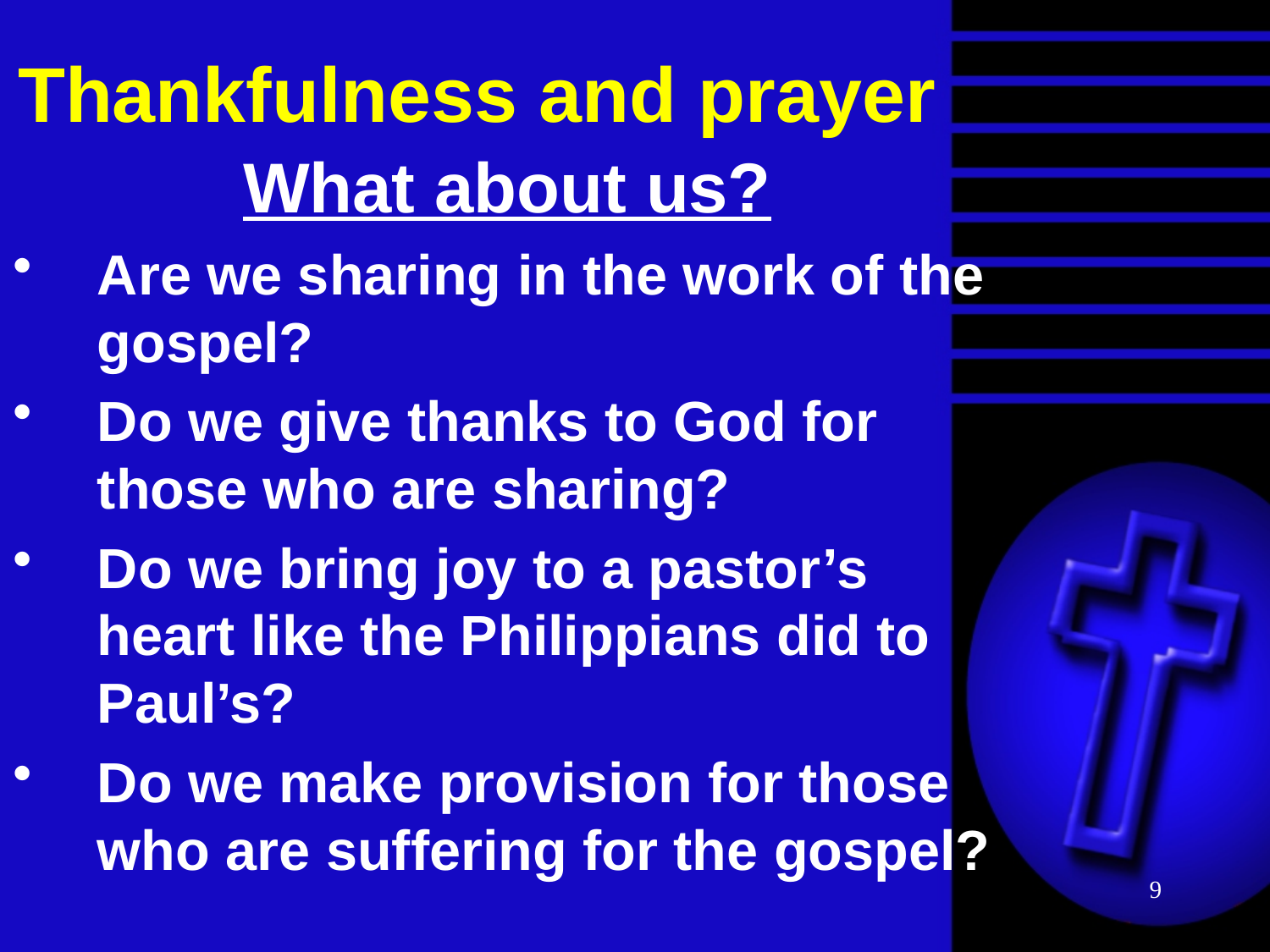

# Thankfulness and prayer
What about us?
Are we sharing in the work of the gospel?
Do we give thanks to God for those who are sharing?
Do we bring joy to a pastor’s heart like the Philippians did to Paul’s?
Do we make provision for those who are suffering for the gospel?

9